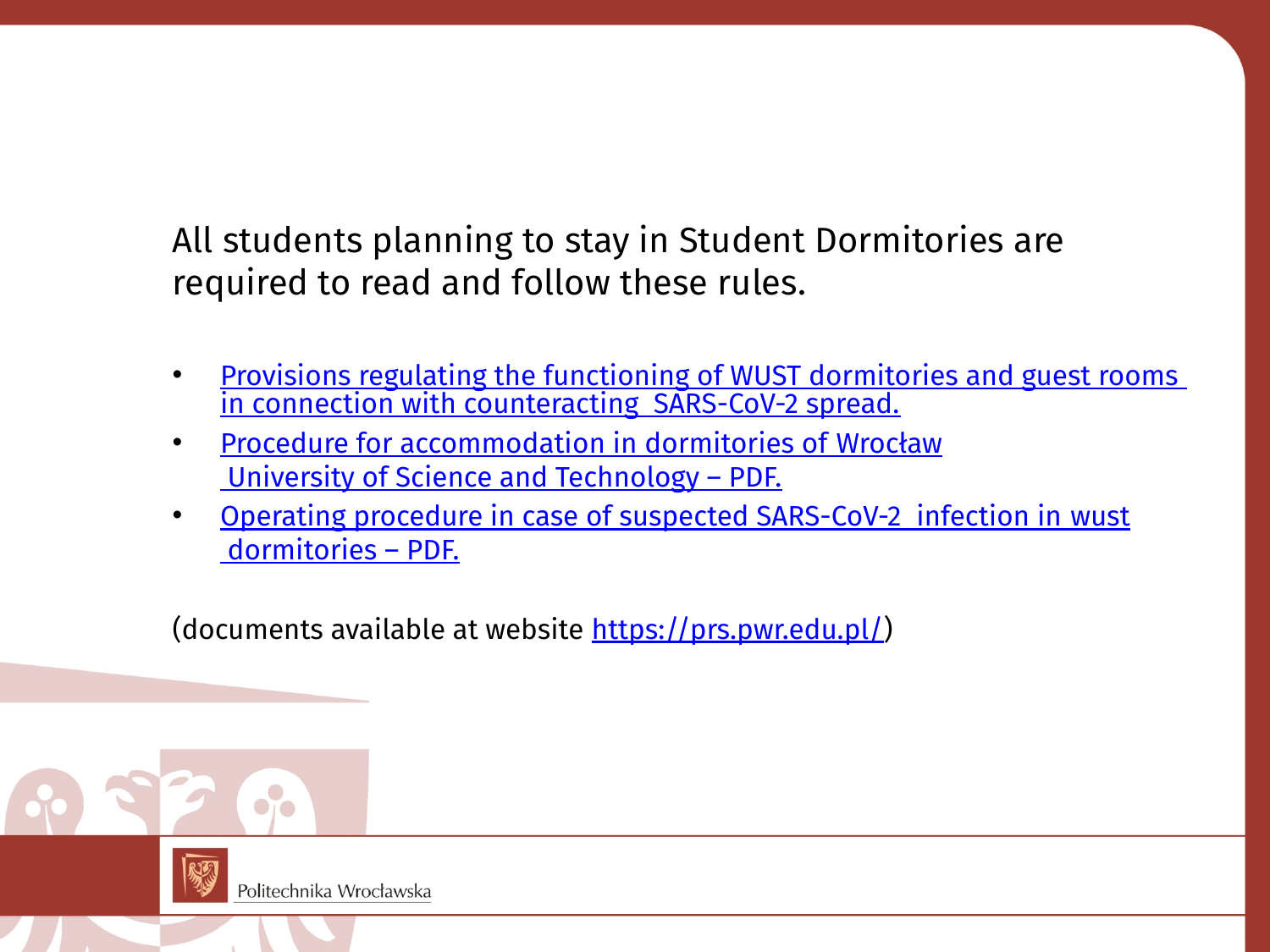

All students planning to stay in Student Dormitories are required to read and follow these rules.

Provisions regulating the functioning of WUST dormitories and guest rooms in connection with counteracting  SARS-CoV-2 spread.
Procedure for accommodation in dormitories of Wrocław University of Science and Technology – PDF.
Operating procedure in case of suspected SARS-CoV-2  infection in wust dormitories – PDF.

(documents available at website https://prs.pwr.edu.pl/)